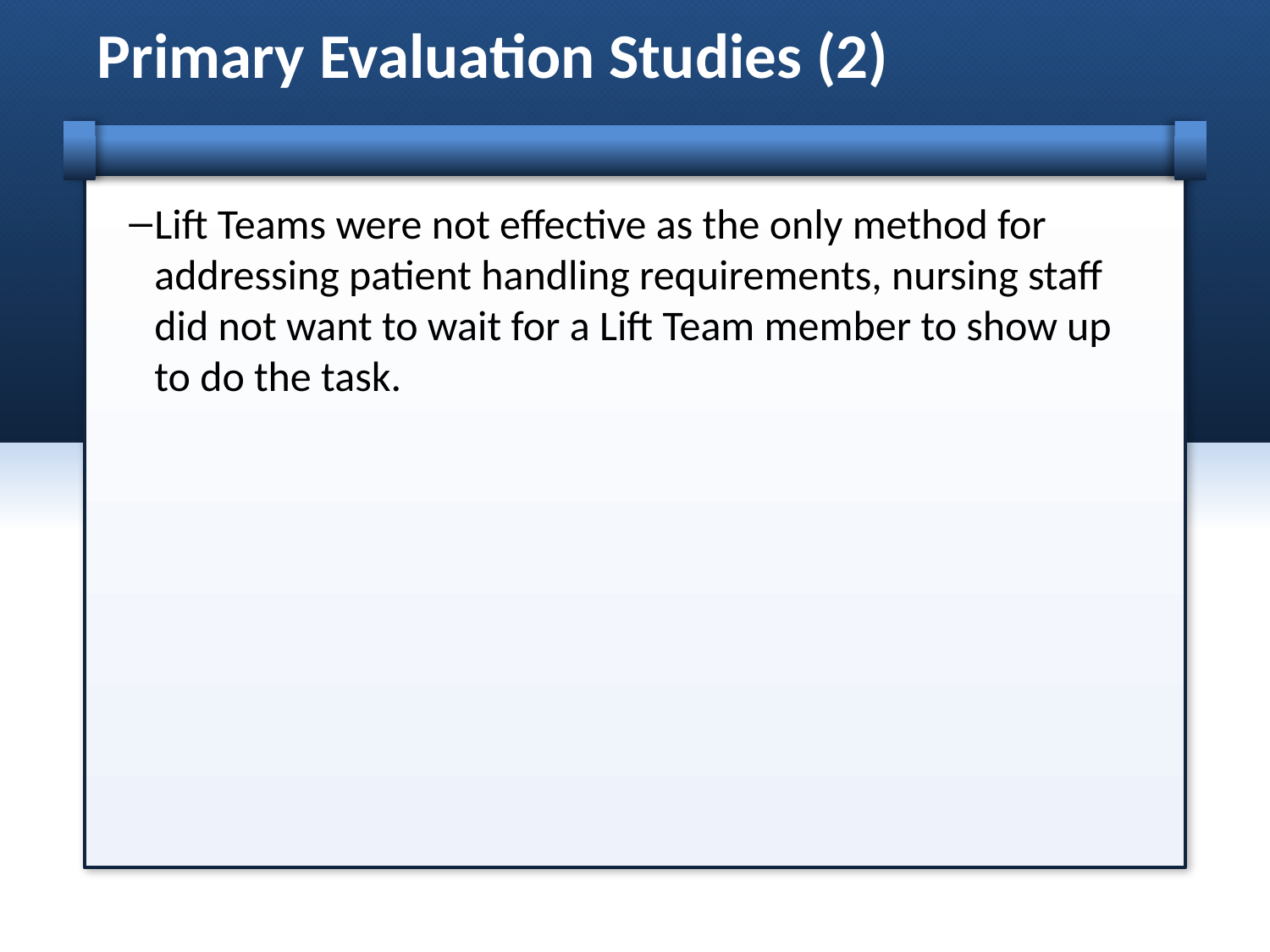

# Primary Evaluation Studies (2)
Lift Teams were not effective as the only method for addressing patient handling requirements, nursing staff did not want to wait for a Lift Team member to show up to do the task.